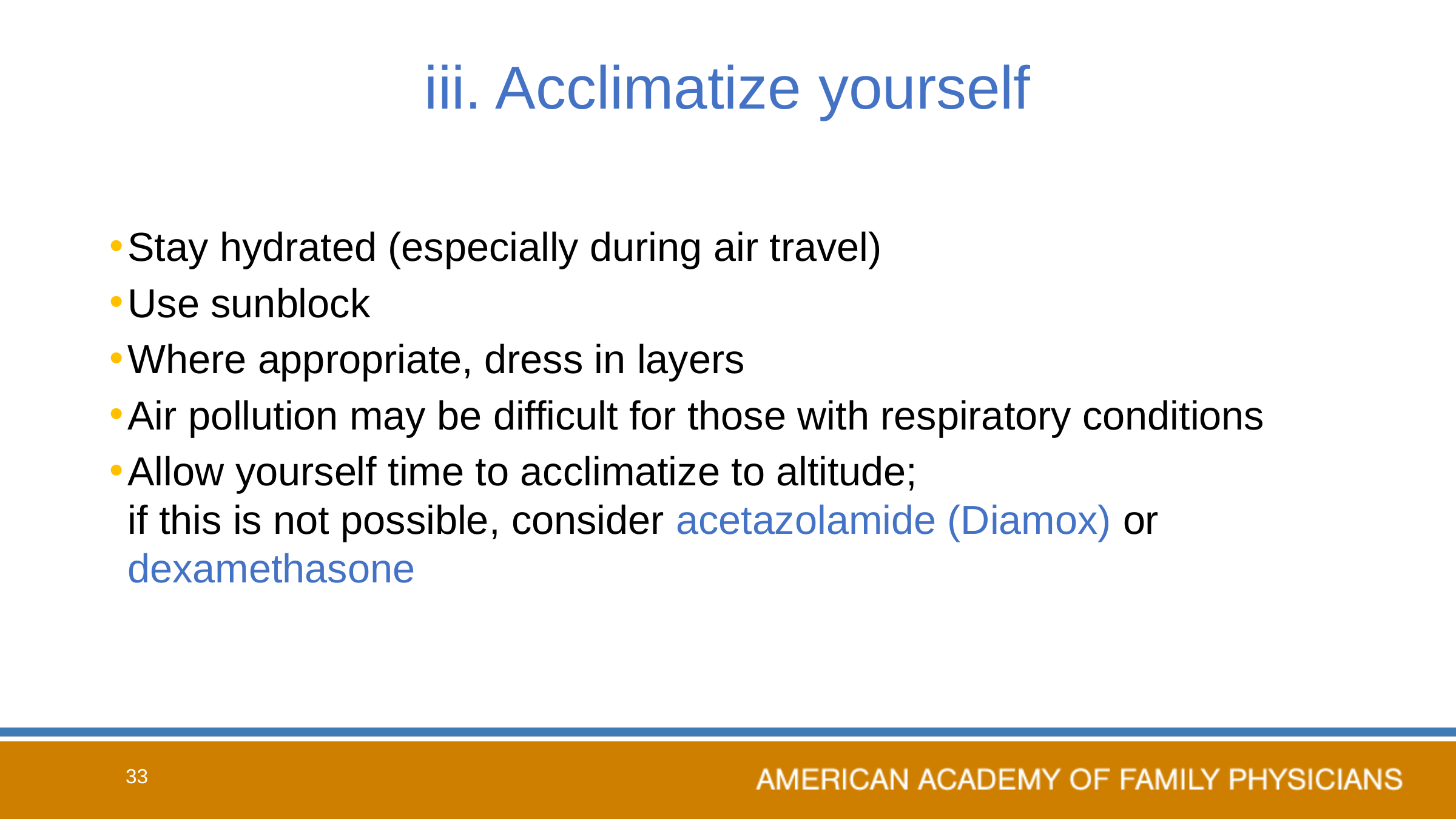

# iii. Acclimatize yourself
Stay hydrated (especially during air travel)
Use sunblock
Where appropriate, dress in layers
Air pollution may be difficult for those with respiratory conditions
Allow yourself time to acclimatize to altitude;
if this is not possible, consider acetazolamide (Diamox) or dexamethasone

33